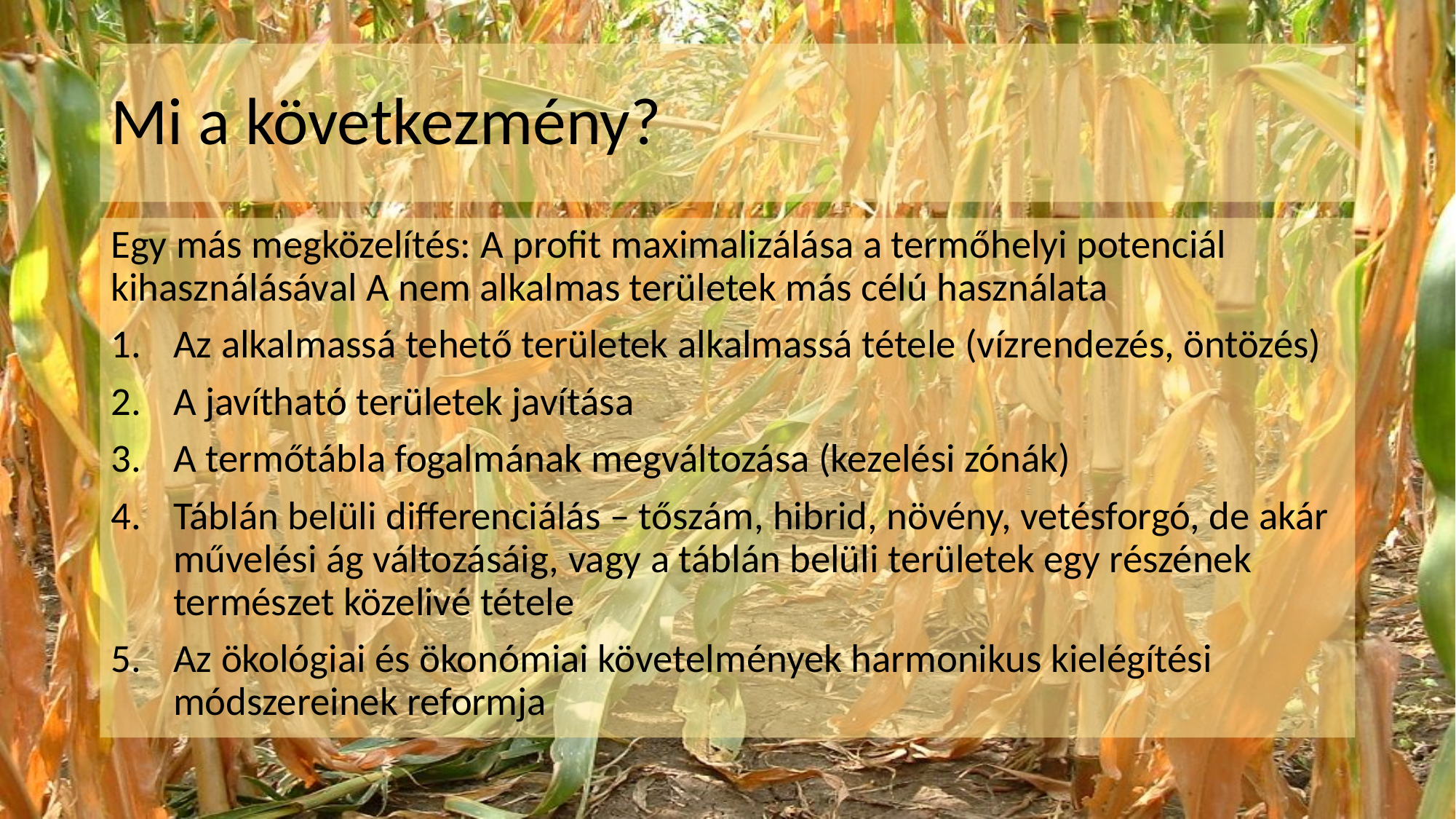

# Mi a következmény?
Egy más megközelítés: A profit maximalizálása a termőhelyi potenciál kihasználásával A nem alkalmas területek más célú használata
Az alkalmassá tehető területek alkalmassá tétele (vízrendezés, öntözés)
A javítható területek javítása
A termőtábla fogalmának megváltozása (kezelési zónák)
Táblán belüli differenciálás – tőszám, hibrid, növény, vetésforgó, de akár művelési ág változásáig, vagy a táblán belüli területek egy részének természet közelivé tétele
Az ökológiai és ökonómiai követelmények harmonikus kielégítési módszereinek reformja